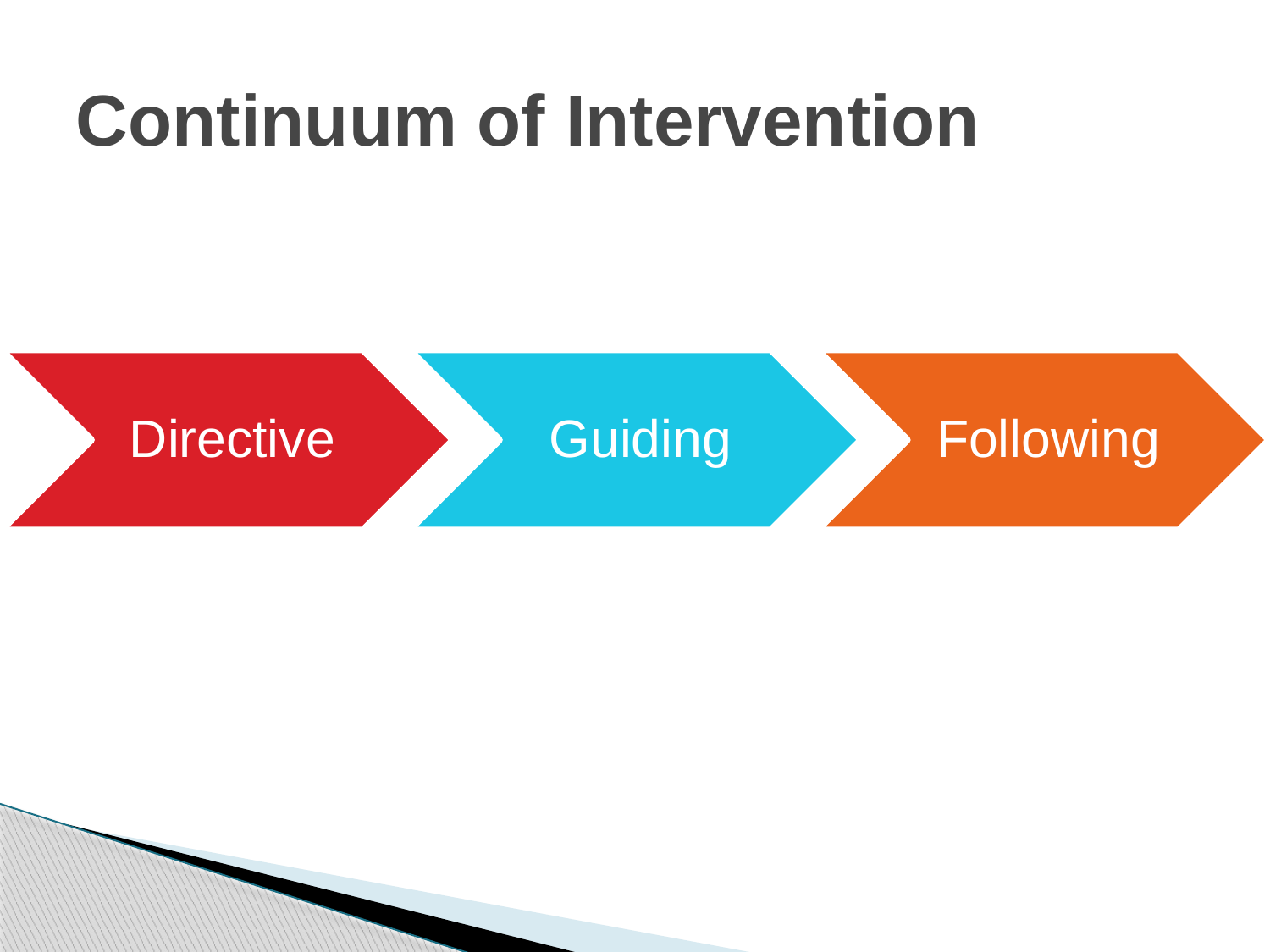

# Continuum of Intervention
Directive
Guiding
Following